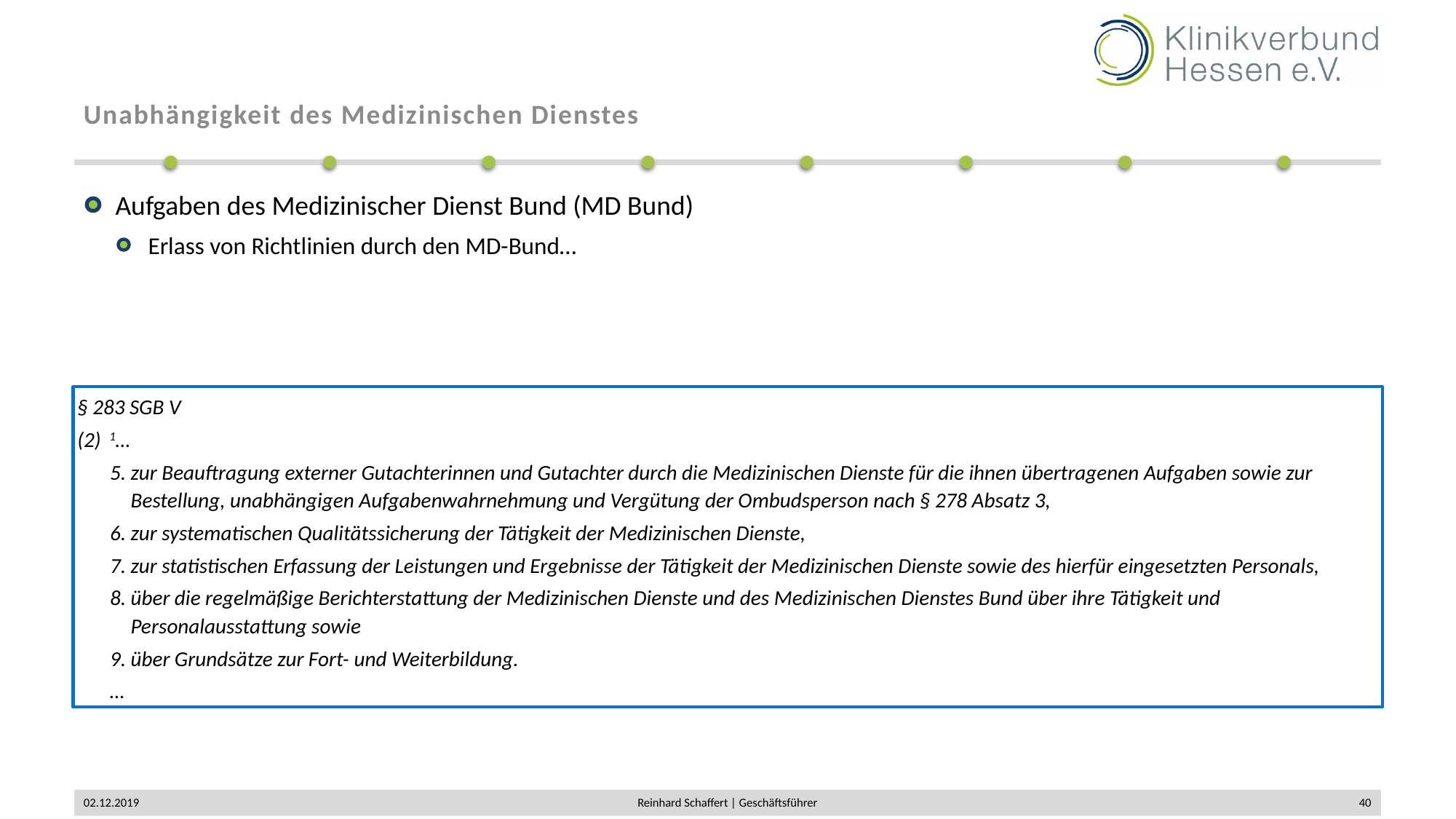

# Unabhängigkeit des Medizinischen Dienstes
Aufgaben des Medizinischer Dienst Bund (MD Bund)
Erlass von Richtlinien durch den MD-Bund…
§ 283 SGB V
(2)	1…
5.	zur Beauftragung externer Gutachterinnen und Gutachter durch die Medizinischen Dienste für die ihnen übertragenen Aufgaben sowie zur Bestellung, unabhängigen Aufgabenwahrnehmung und Vergütung der Ombudsperson nach § 278 Absatz 3,
6.	zur systematischen Qualitätssicherung der Tätigkeit der Medizinischen Dienste,
7.	zur statistischen Erfassung der Leistungen und Ergebnisse der Tätigkeit der Medizinischen Dienste sowie des hierfür eingesetzten Personals,
8.	über die regelmäßige Berichterstattung der Medizinischen Dienste und des Medizinischen Dienstes Bund über ihre Tätigkeit und Personalausstattung sowie
9.	über Grundsätze zur Fort- und Weiterbildung.
…
02.12.2019
Reinhard Schaffert | Geschäftsführer
40